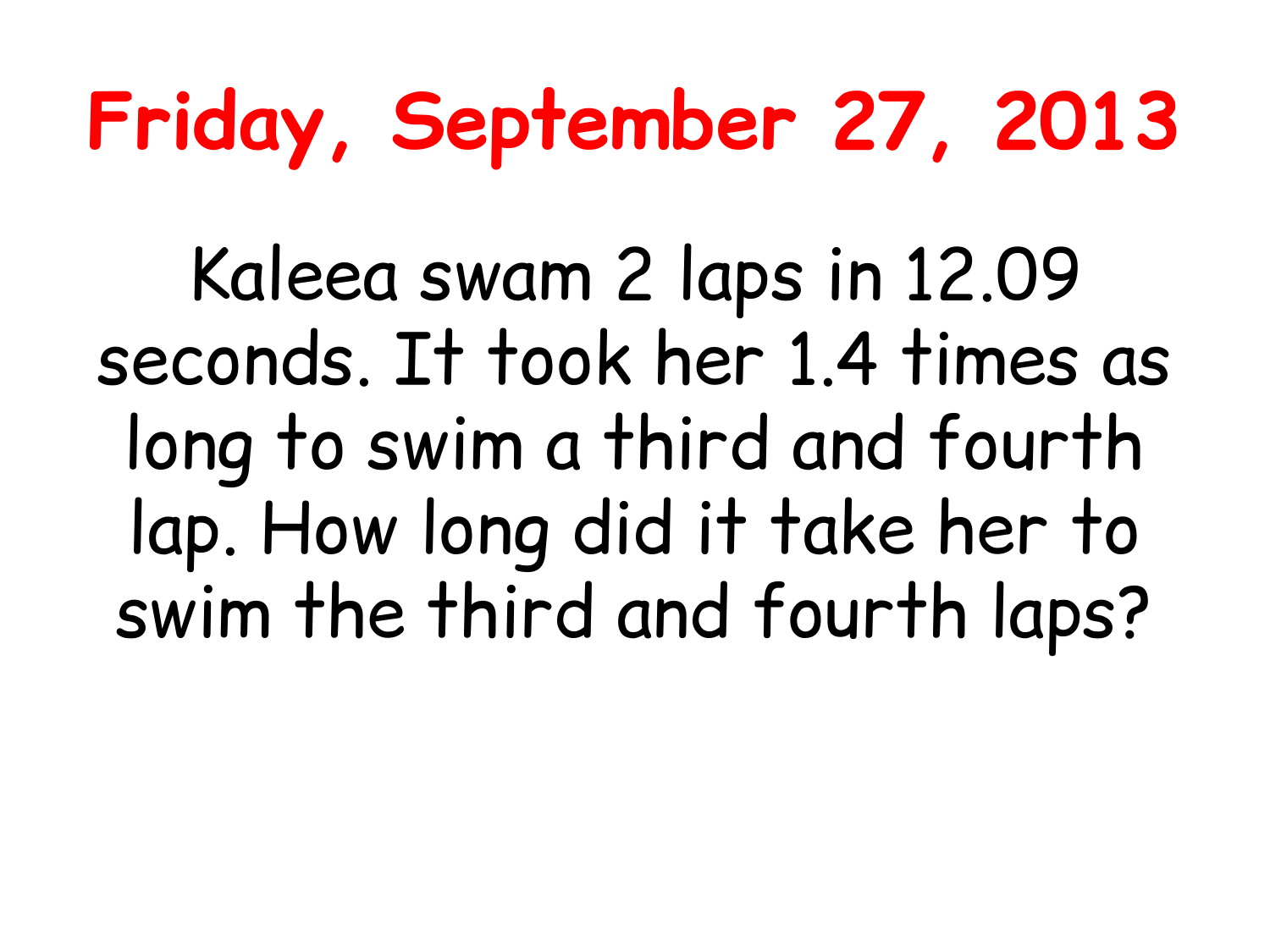

# Friday, September 27, 2013
Kaleea swam 2 laps in 12.09 seconds. It took her 1.4 times as long to swim a third and fourth lap. How long did it take her to swim the third and fourth laps?